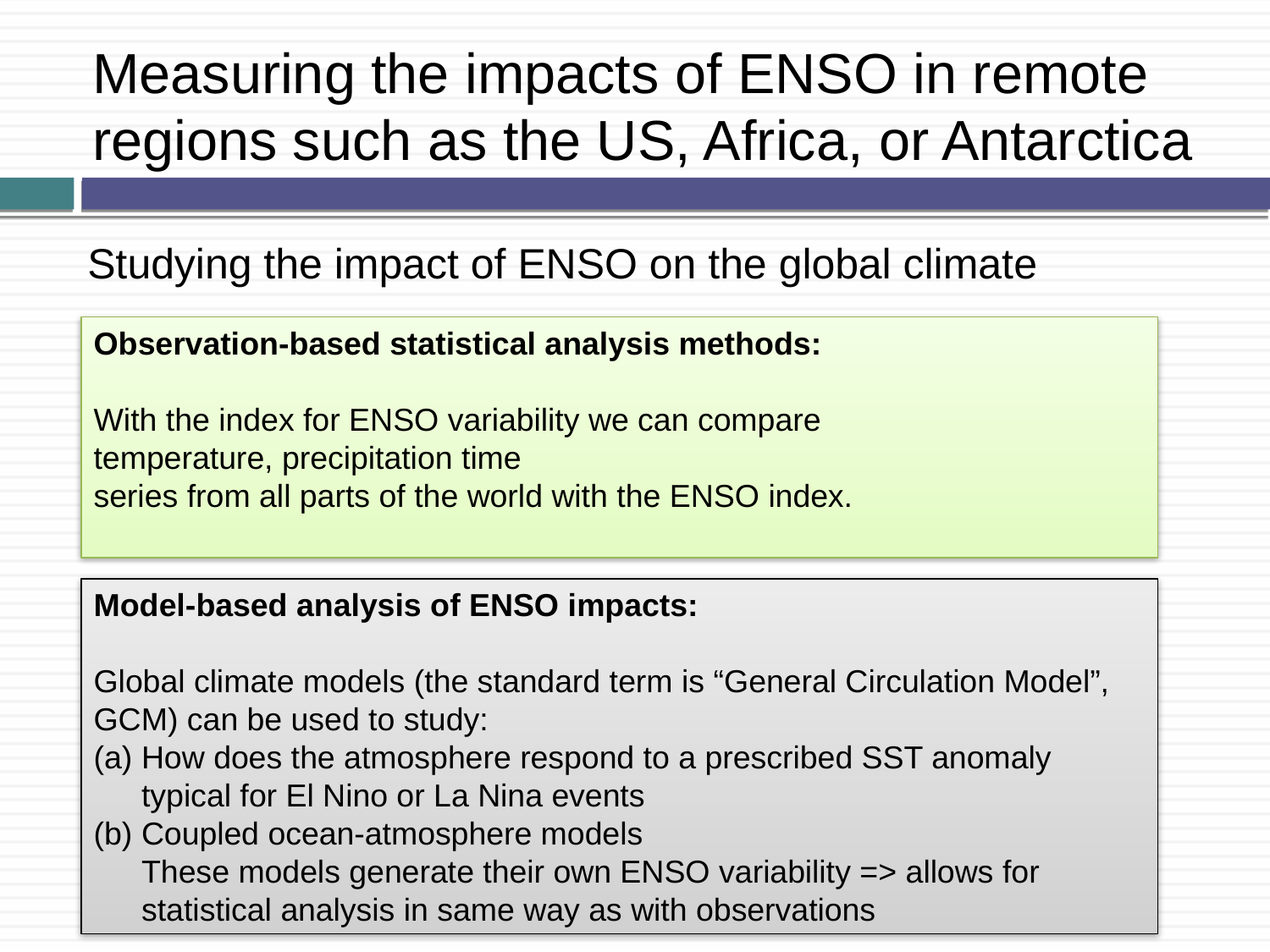

Measuring the impacts of ENSO in remote
regions such as the US, Africa, or Antarctica
Studying the impact of ENSO on the global climate

Observation-based statistical analysis methods:

With the index for ENSO variability we can compare
temperature, precipitation time
series from all parts of the world with the ENSO index.

Model-based analysis of ENSO impacts:

Global climate models (the standard term is “General Circulation Model”, GCM) can be used to study:
How does the atmosphere respond to a prescribed SST anomaly typical for El Nino or La Nina events
Coupled ocean-atmosphere models
These models generate their own ENSO variability => allows for statistical analysis in same way as with observations